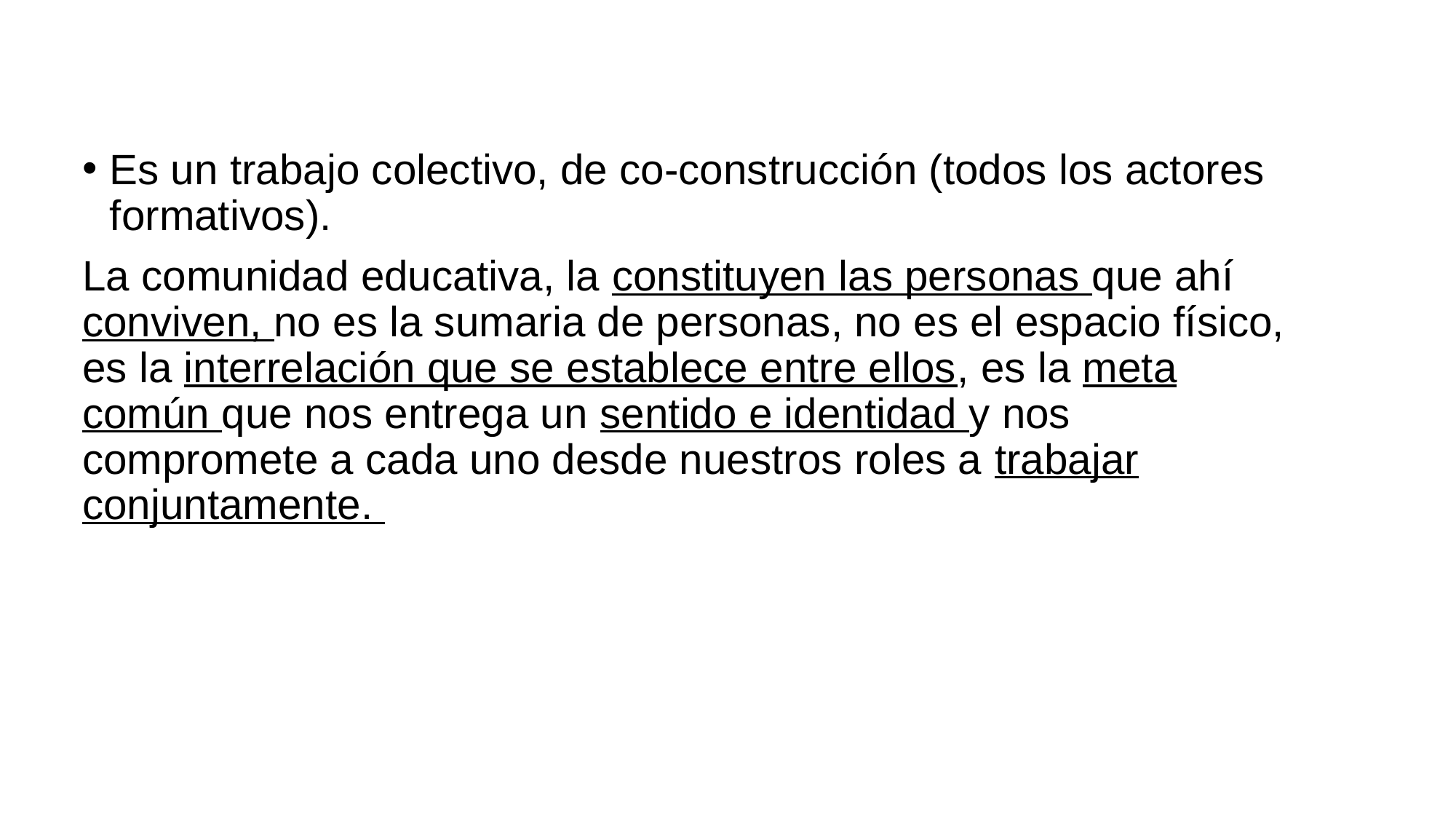

Es un trabajo colectivo, de co-construcción (todos los actores formativos).
La comunidad educativa, la constituyen las personas que ahí conviven, no es la sumaria de personas, no es el espacio físico, es la interrelación que se establece entre ellos, es la meta común que nos entrega un sentido e identidad y nos compromete a cada uno desde nuestros roles a trabajar conjuntamente.